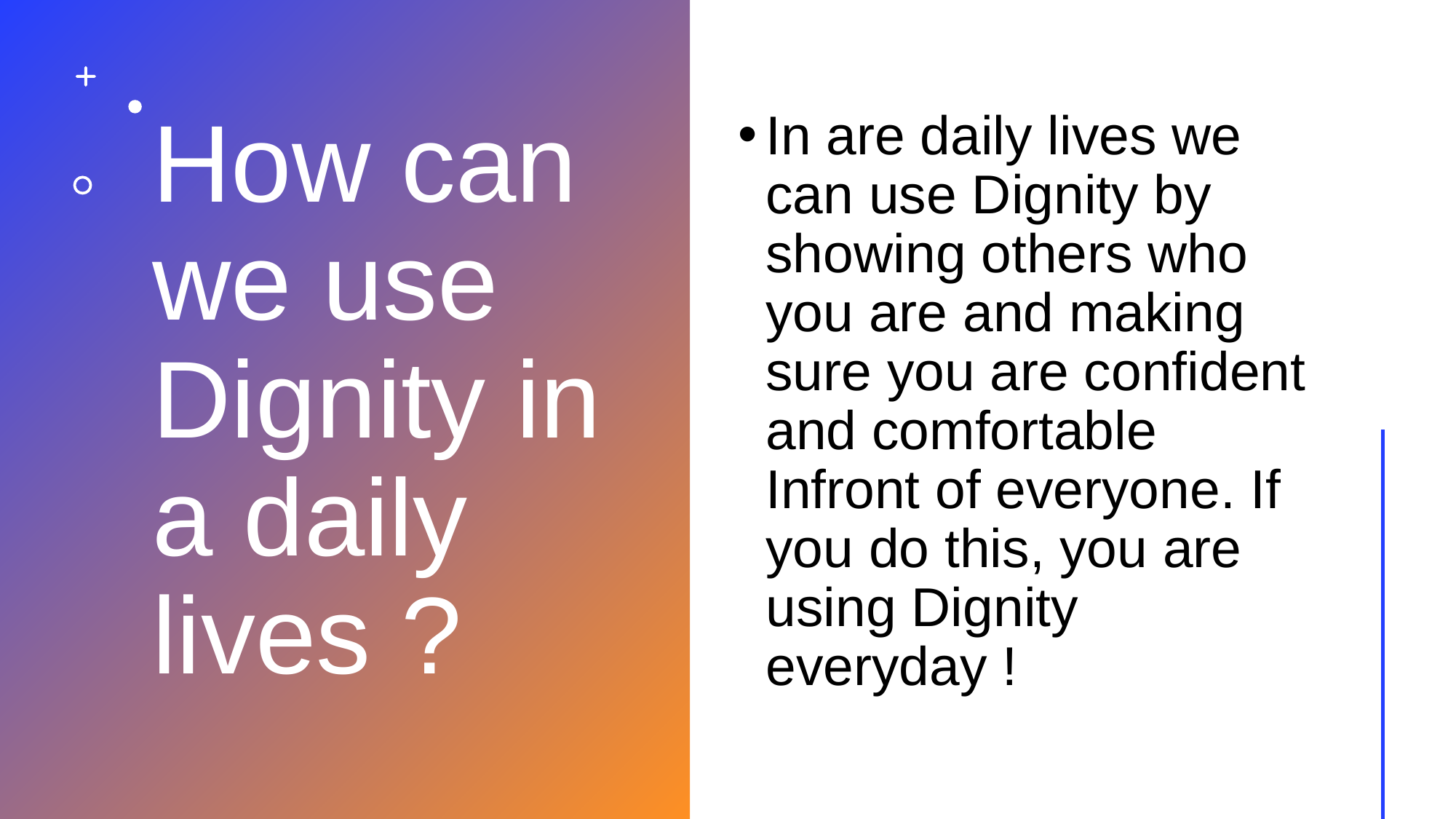

# How can we use Dignity in a daily lives ?
In are daily lives we can use Dignity by showing others who you are and making sure you are confident and comfortable Infront of everyone. If you do this, you are using Dignity everyday !